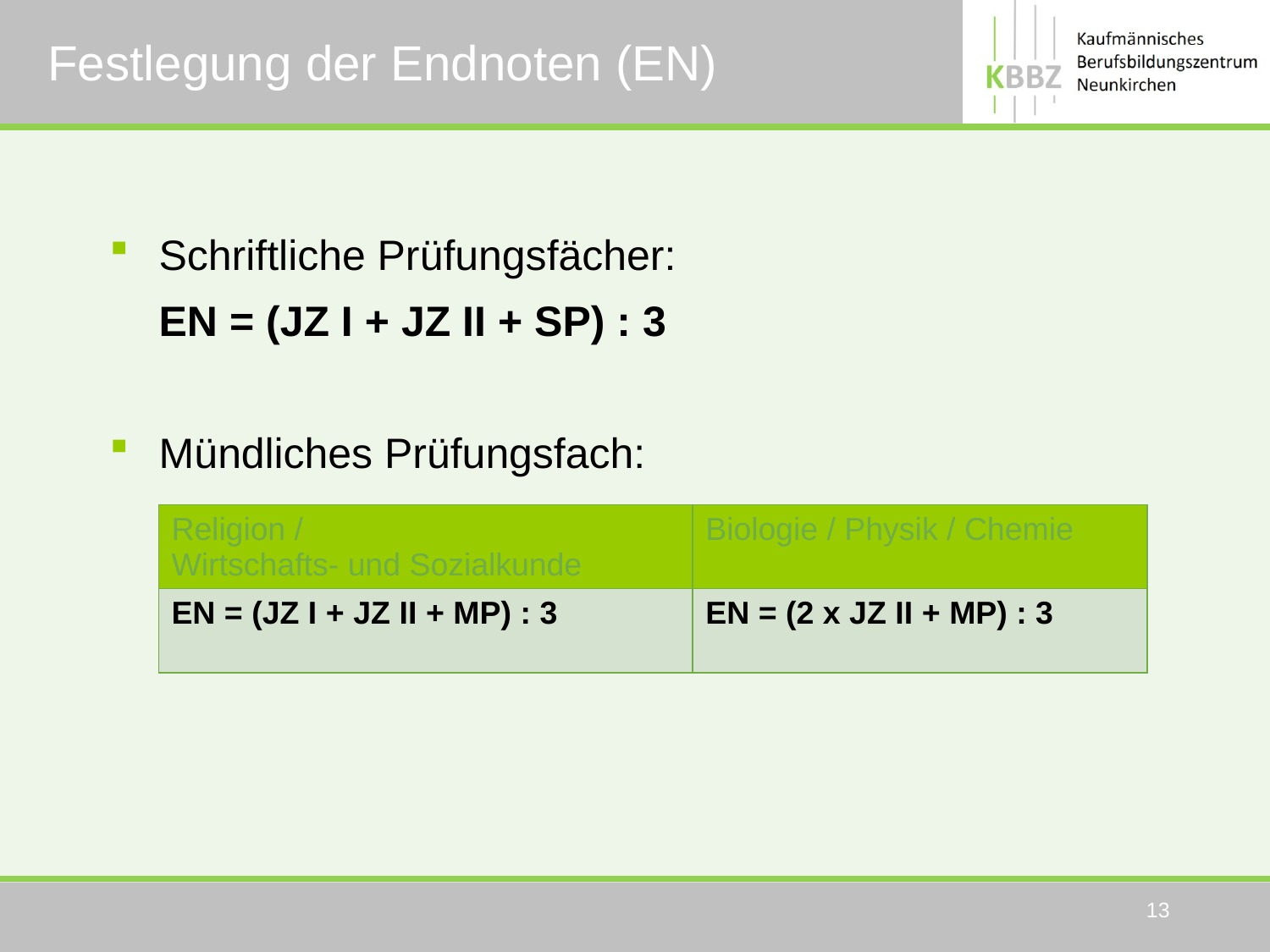

# Festlegung der Endnoten (EN)
Schriftliche Prüfungsfächer:
EN = (JZ I + JZ II + SP) : 3

Mündliches Prüfungsfach:

| Religion / Wirtschafts- und Sozialkunde | Biologie / Physik / Chemie |
| --- | --- |
| EN = (JZ I + JZ II + MP) : 3 | EN = (2 x JZ II + MP) : 3 |
13